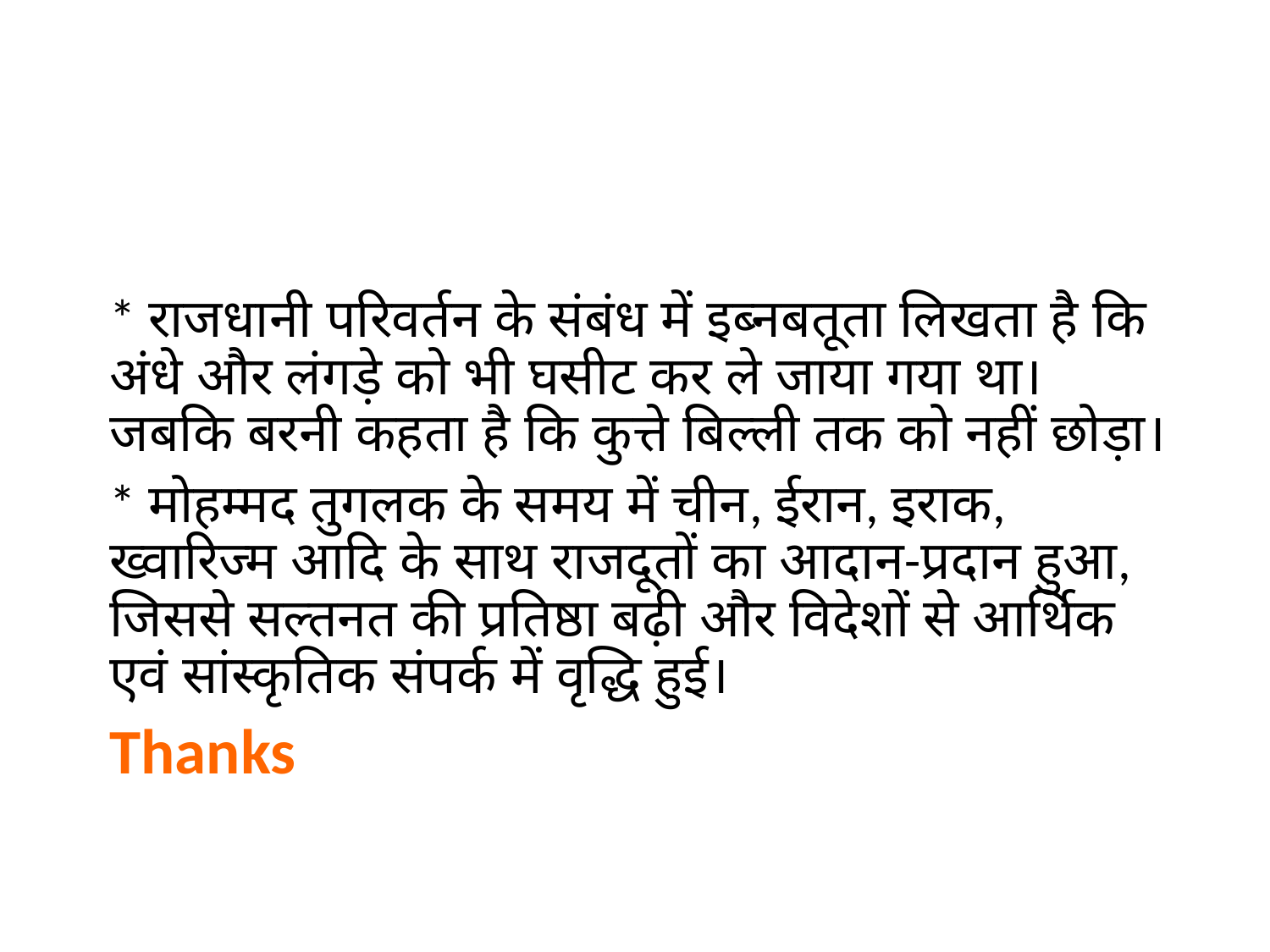

#
* राजधानी परिवर्तन के संबंध में इब्नबतूता लिखता है कि अंधे और लंगड़े को भी घसीट कर ले जाया गया था। जबकि बरनी कहता है कि कुत्ते बिल्ली तक को नहीं छोड़ा।
* मोहम्मद तुगलक के समय में चीन, ईरान, इराक, ख्वारिज्म आदि के साथ राजदूतों का आदान-प्रदान हुआ, जिससे सल्तनत की प्रतिष्ठा बढ़ी और विदेशों से आर्थिक एवं सांस्कृतिक संपर्क में वृद्धि हुई।
Thanks